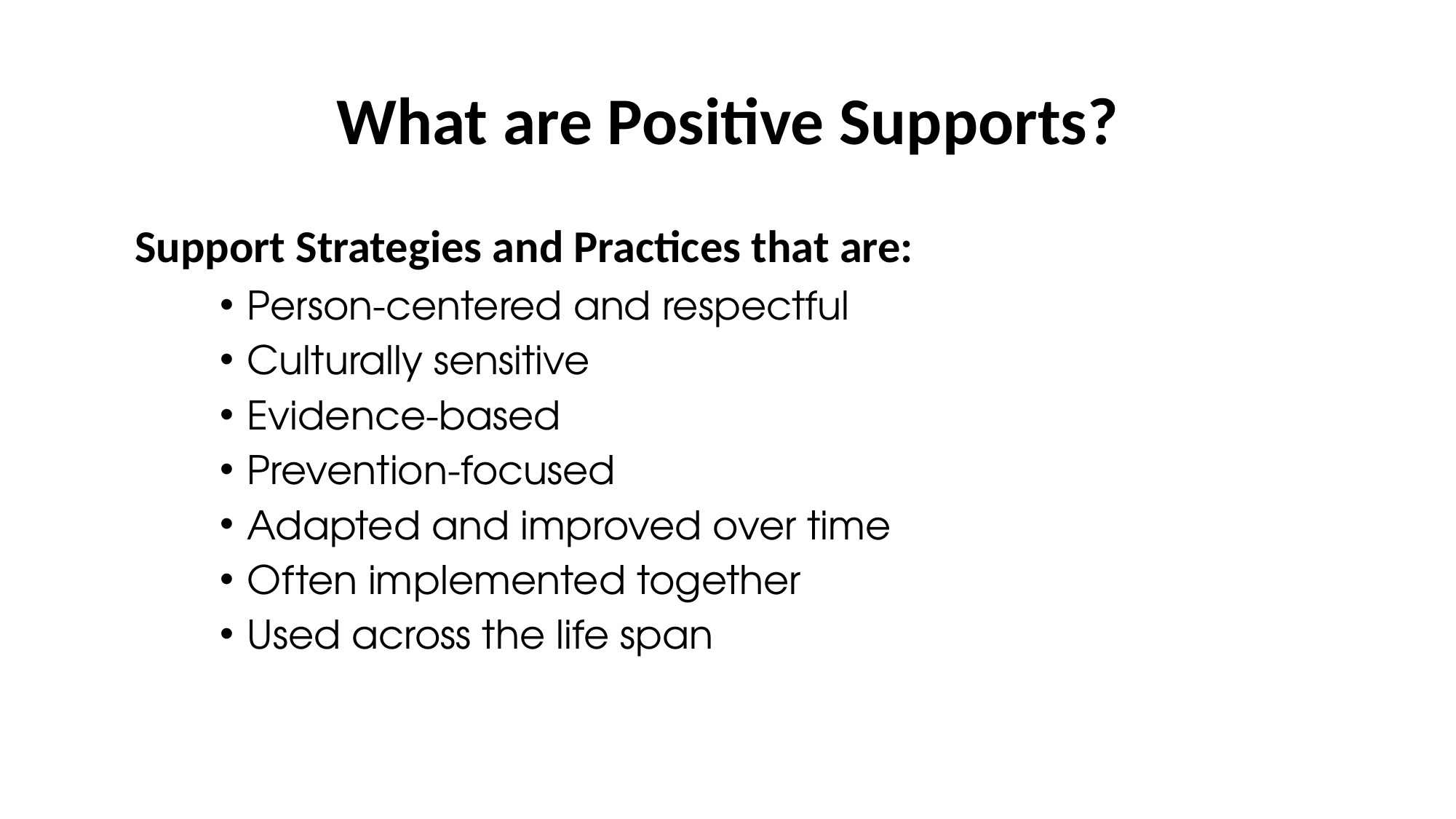

# What are Positive Supports?
Support Strategies and Practices that are:
Person-centered and respectful
Culturally sensitive
Evidence-based
Prevention-focused
Adapted and improved over time
Often implemented together
Used across the life span